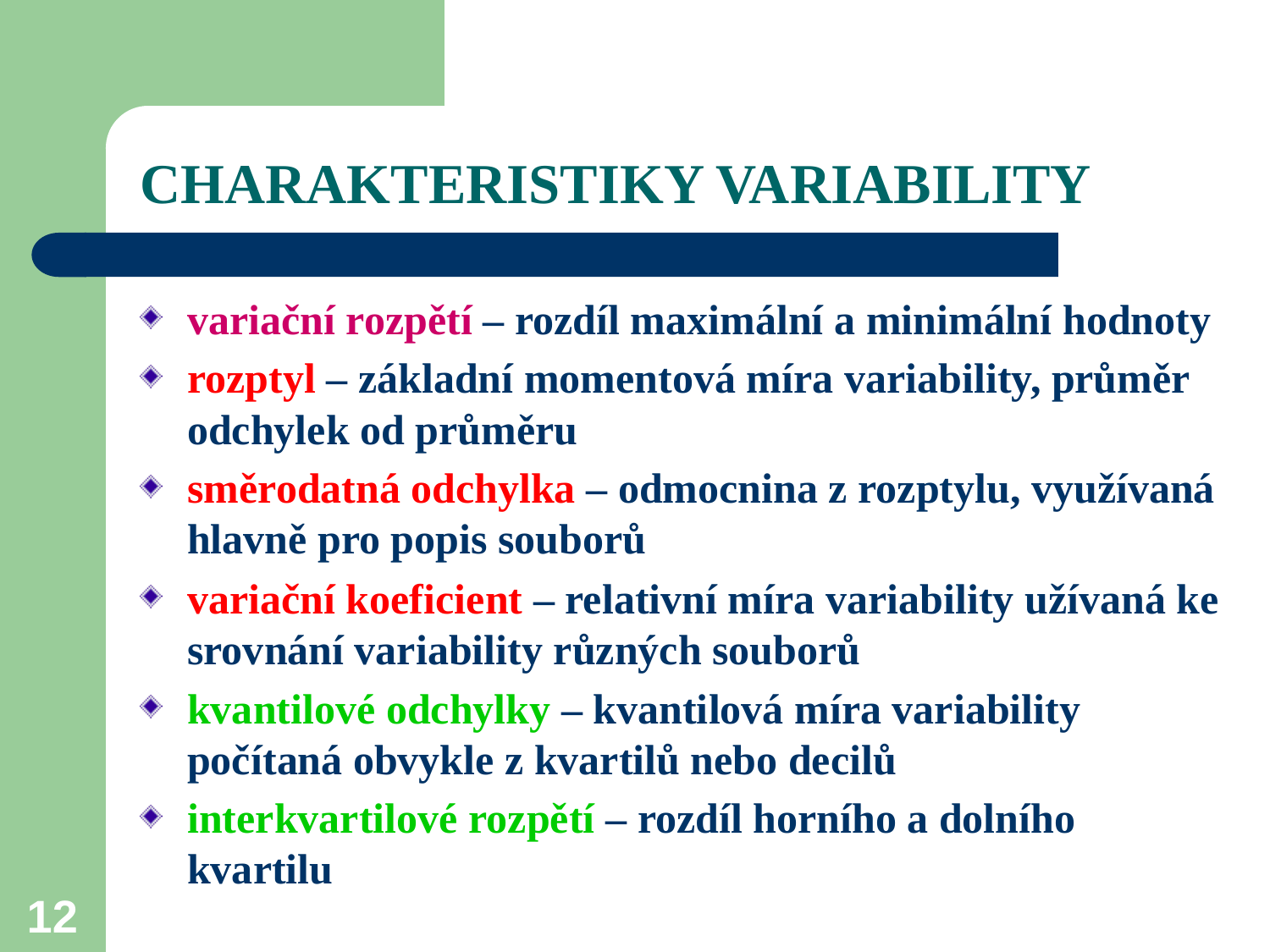

# CHARAKTERISTIKY VARIABILITY
variační rozpětí – rozdíl maximální a minimální hodnoty
rozptyl – základní momentová míra variability, průměr odchylek od průměru
směrodatná odchylka – odmocnina z rozptylu, využívaná hlavně pro popis souborů
variační koeficient – relativní míra variability užívaná ke srovnání variability různých souborů
kvantilové odchylky – kvantilová míra variability počítaná obvykle z kvartilů nebo decilů
interkvartilové rozpětí – rozdíl horního a dolního kvartilu
12